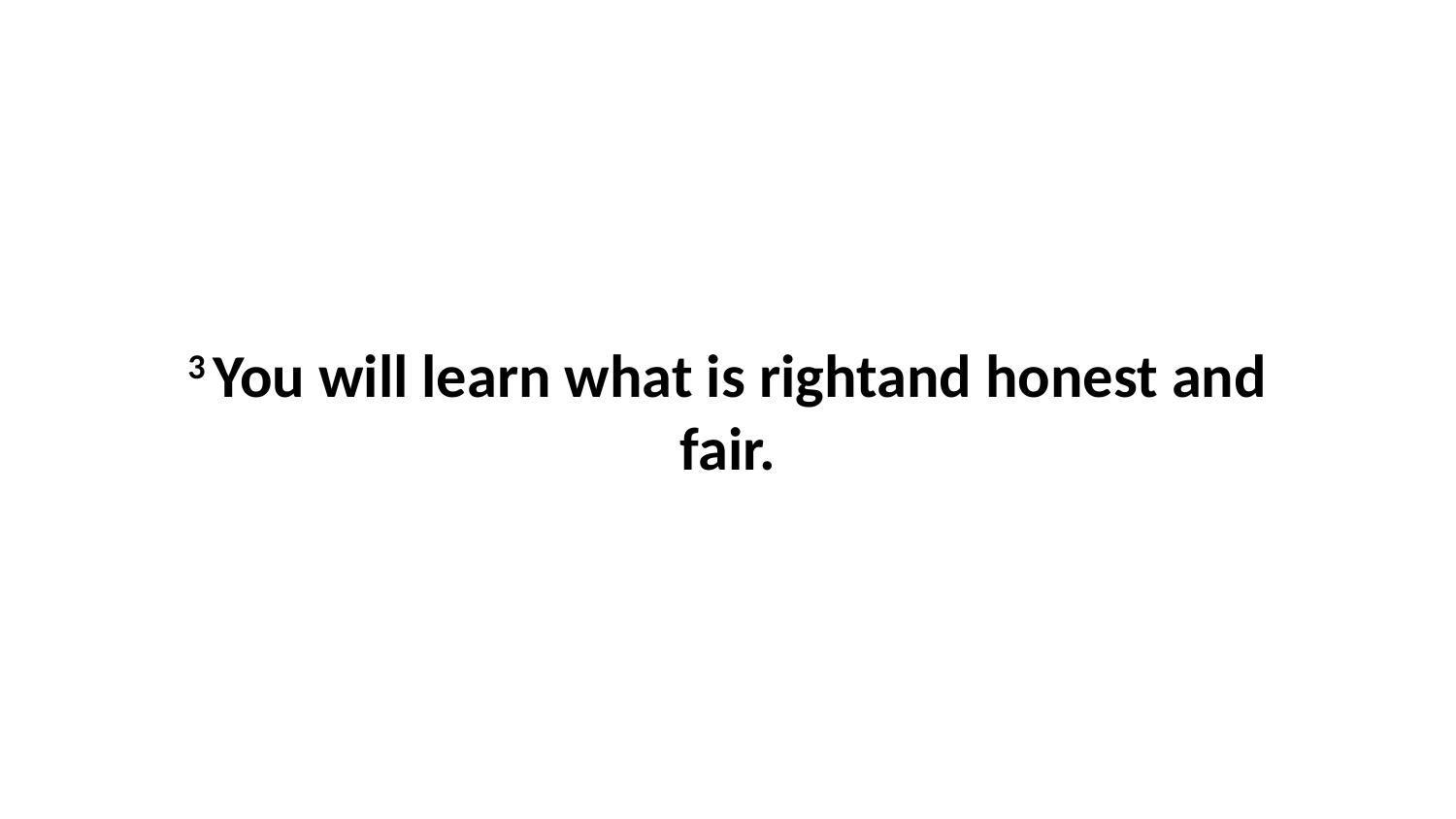

3 You will learn what is rightand honest and fair.